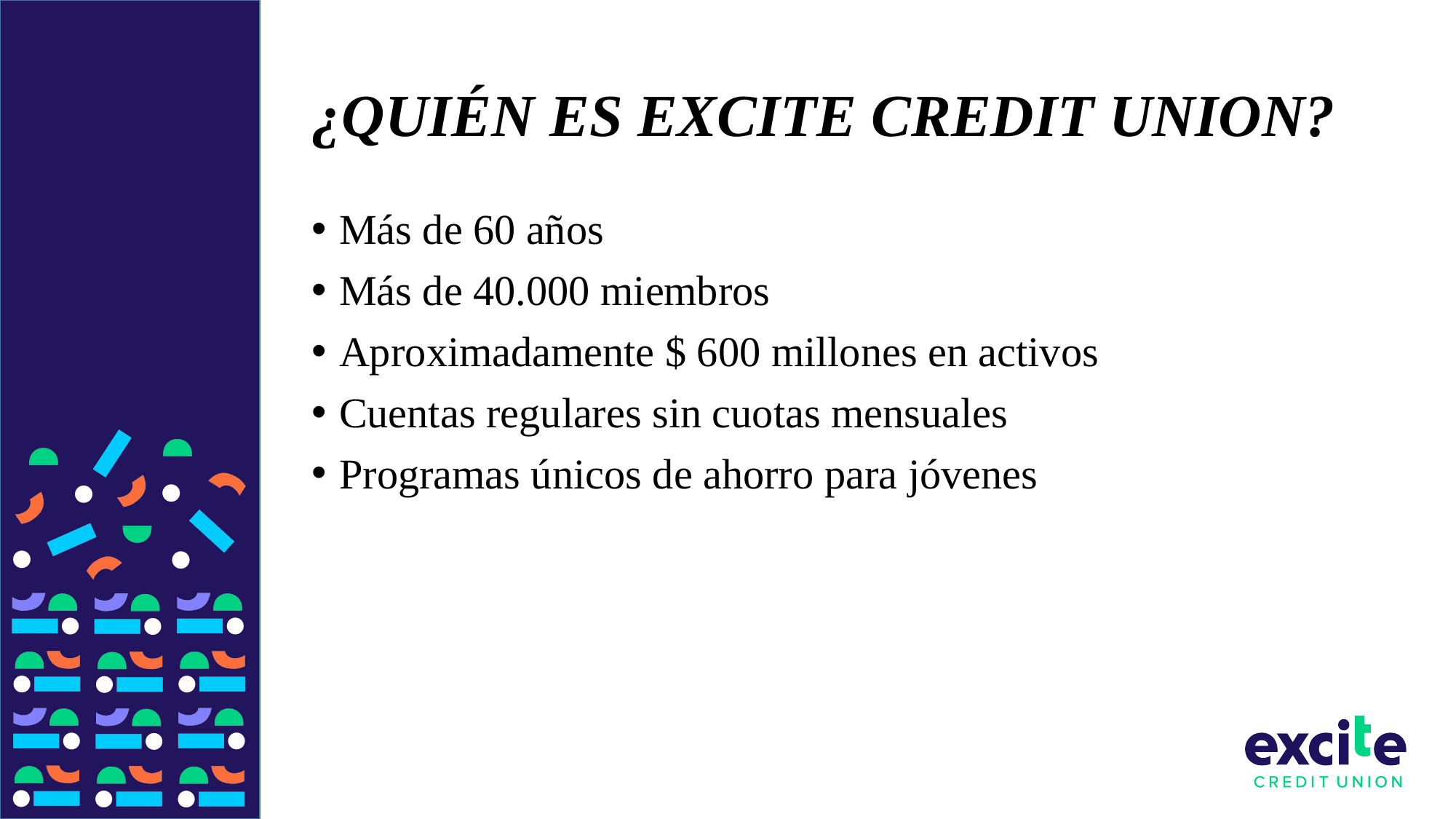

# ¿Quién es excite credit union?
Más de 60 años
Más de 40.000 miembros
Aproximadamente $ 600 millones en activos
Cuentas regulares sin cuotas mensuales
Programas únicos de ahorro para jóvenes